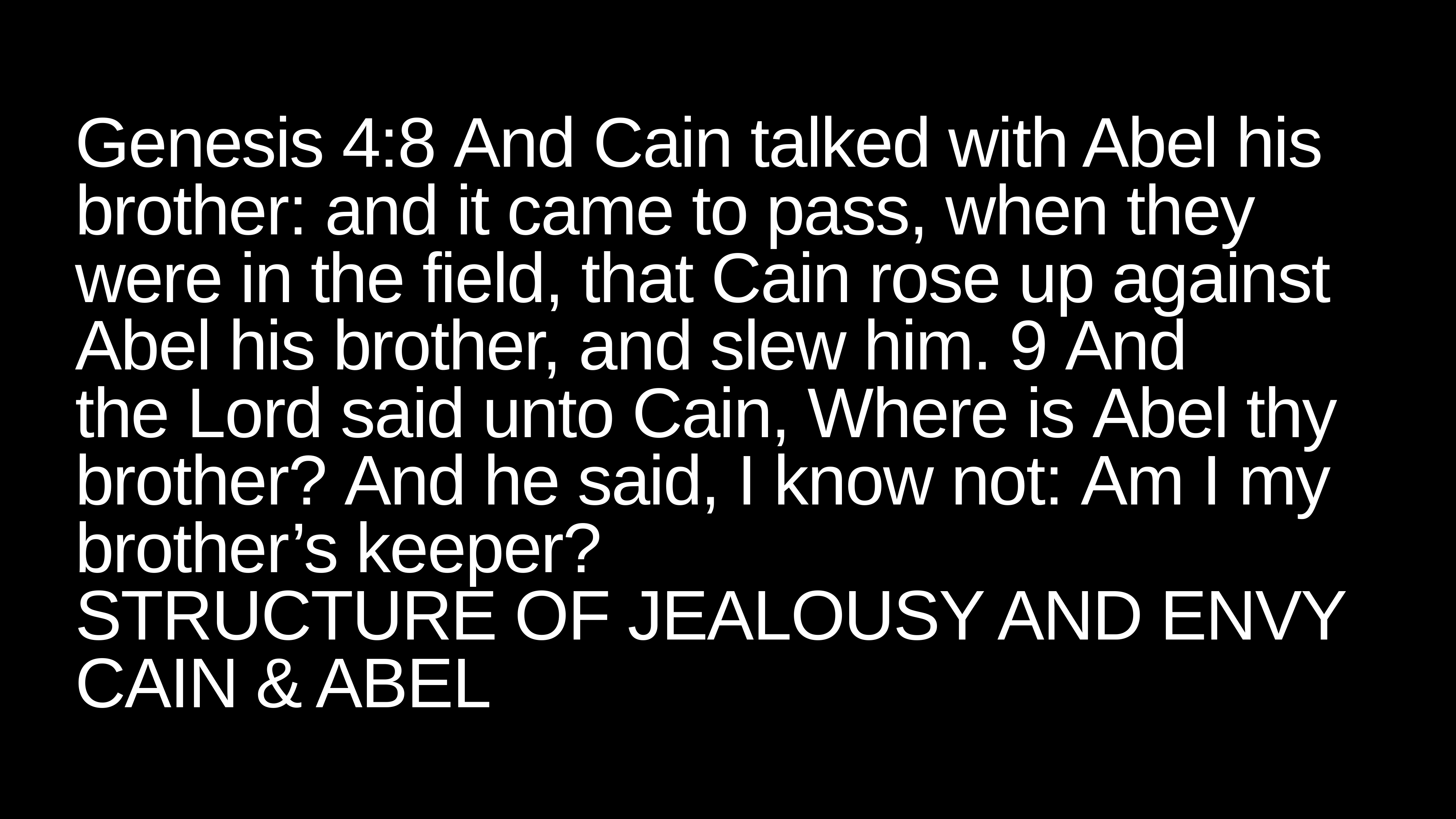

# Genesis 4:8 And Cain talked with Abel his brother: and it came to pass, when they were in the field, that Cain rose up against Abel his brother, and slew him. 9 And the Lord said unto Cain, Where is Abel thy brother? And he said, I know not: Am I my brother’s keeper?
STRUCTURE OF JEALOUSY AND ENVY
CAIN & ABEL